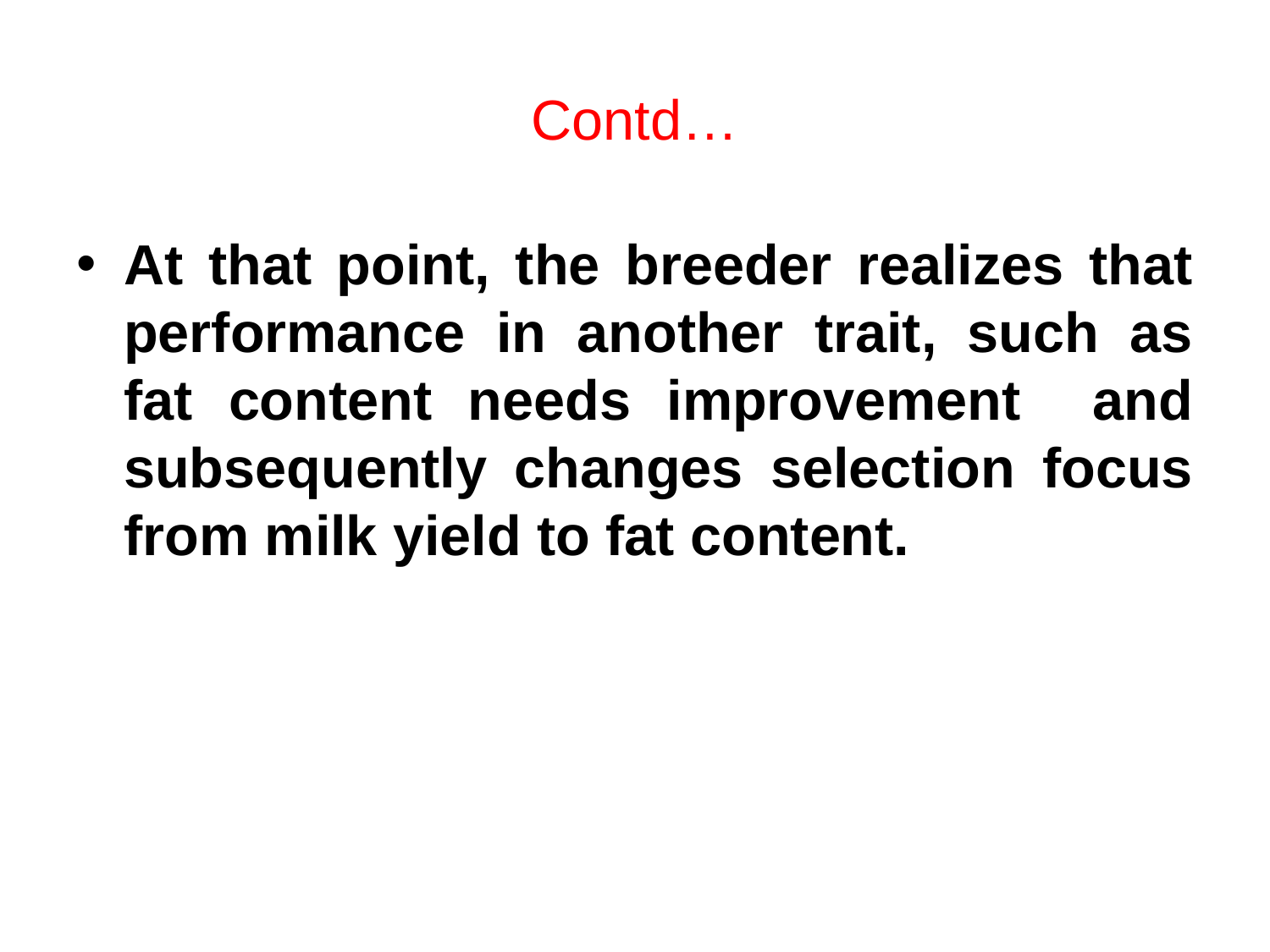

# Contd…
At that point, the breeder realizes that performance in another trait, such as fat content needs improvement  and subsequently changes selection focus from milk yield to fat content.